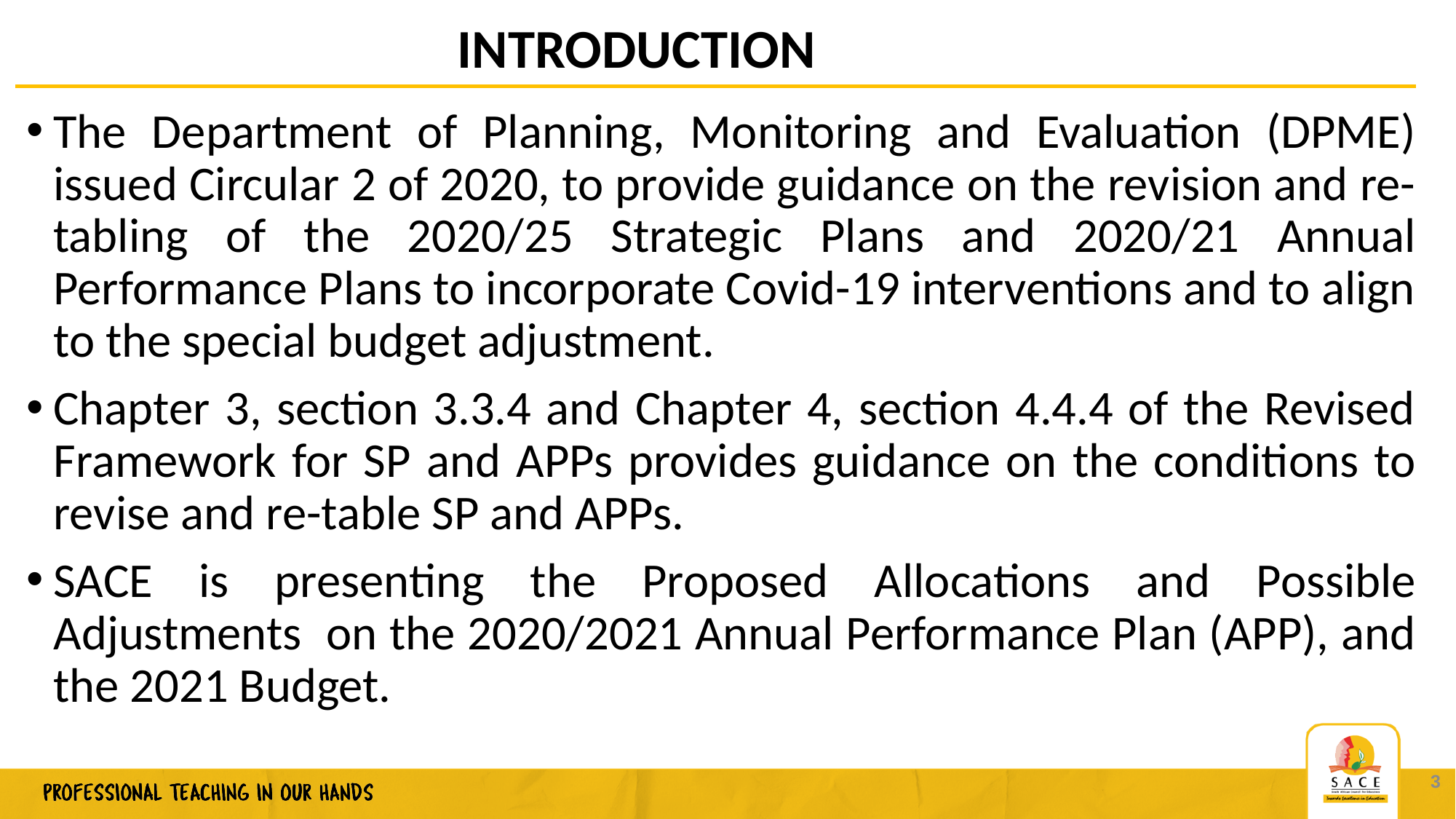

# INTRODUCTION
The Department of Planning, Monitoring and Evaluation (DPME) issued Circular 2 of 2020, to provide guidance on the revision and re-tabling of the 2020/25 Strategic Plans and 2020/21 Annual Performance Plans to incorporate Covid-19 interventions and to align to the special budget adjustment.
Chapter 3, section 3.3.4 and Chapter 4, section 4.4.4 of the Revised Framework for SP and APPs provides guidance on the conditions to revise and re-table SP and APPs.
SACE is presenting the Proposed Allocations and Possible Adjustments  on the 2020/2021 Annual Performance Plan (APP), and the 2021 Budget.
3